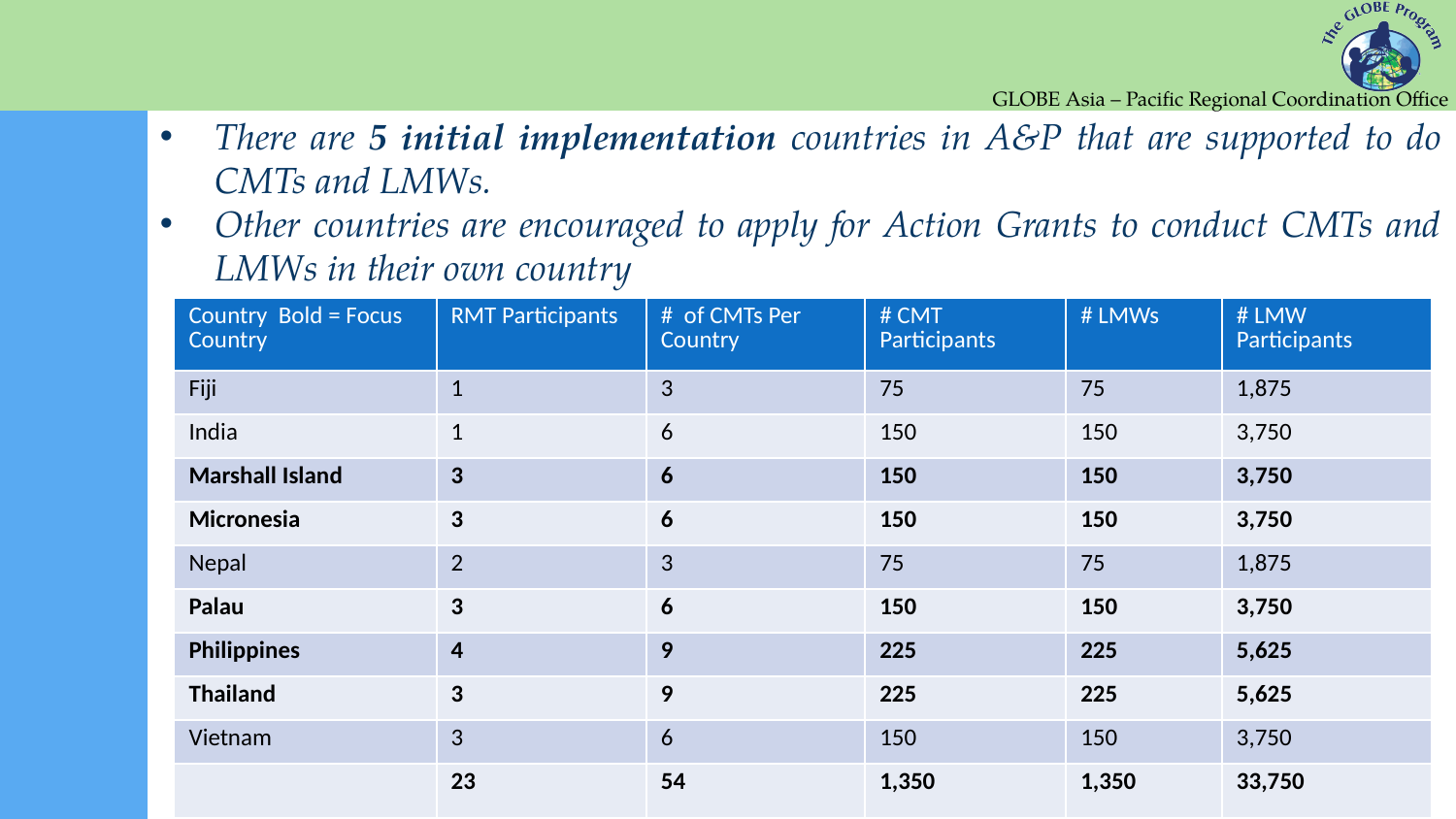

There are 5 initial implementation countries in A&P that are supported to do CMTs and LMWs.
Other countries are encouraged to apply for Action Grants to conduct CMTs and LMWs in their own country
| Country Bold = Focus Country | RMT Participants | # of CMTs Per Country | # CMT Participants | # LMWs | # LMW Participants |
| --- | --- | --- | --- | --- | --- |
| Fiji | 1 | 3 | 75 | 75 | 1,875 |
| India | 1 | 6 | 150 | 150 | 3,750 |
| Marshall Island | 3 | 6 | 150 | 150 | 3,750 |
| Micronesia | 3 | 6 | 150 | 150 | 3,750 |
| Nepal | 2 | 3 | 75 | 75 | 1,875 |
| Palau | 3 | 6 | 150 | 150 | 3,750 |
| Philippines | 4 | 9 | 225 | 225 | 5,625 |
| Thailand | 3 | 9 | 225 | 225 | 5,625 |
| Vietnam | 3 | 6 | 150 | 150 | 3,750 |
|  | 23 | 54 | 1,350 | 1,350 | 33,750 |